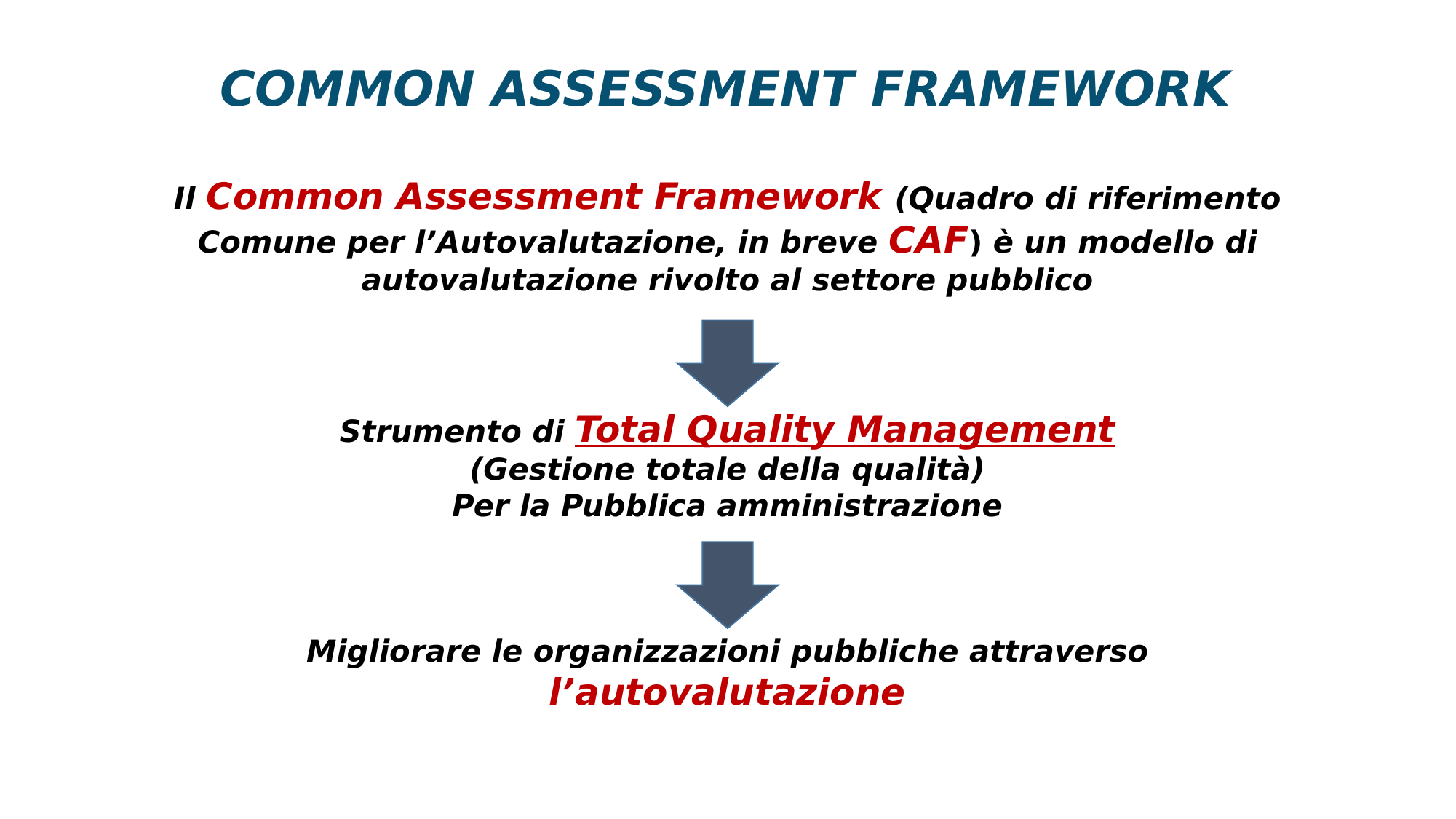

COMMON ASSESSMENT FRAMEWORK

Il Common Assessment Framework (Quadro di riferimento Comune per l’Autovalutazione, in breve CAF) è un modello di autovalutazione rivolto al settore pubblico

Strumento di Total Quality Management
(Gestione totale della qualità)
Per la Pubblica amministrazione

Migliorare le organizzazioni pubbliche attraverso l’autovalutazione